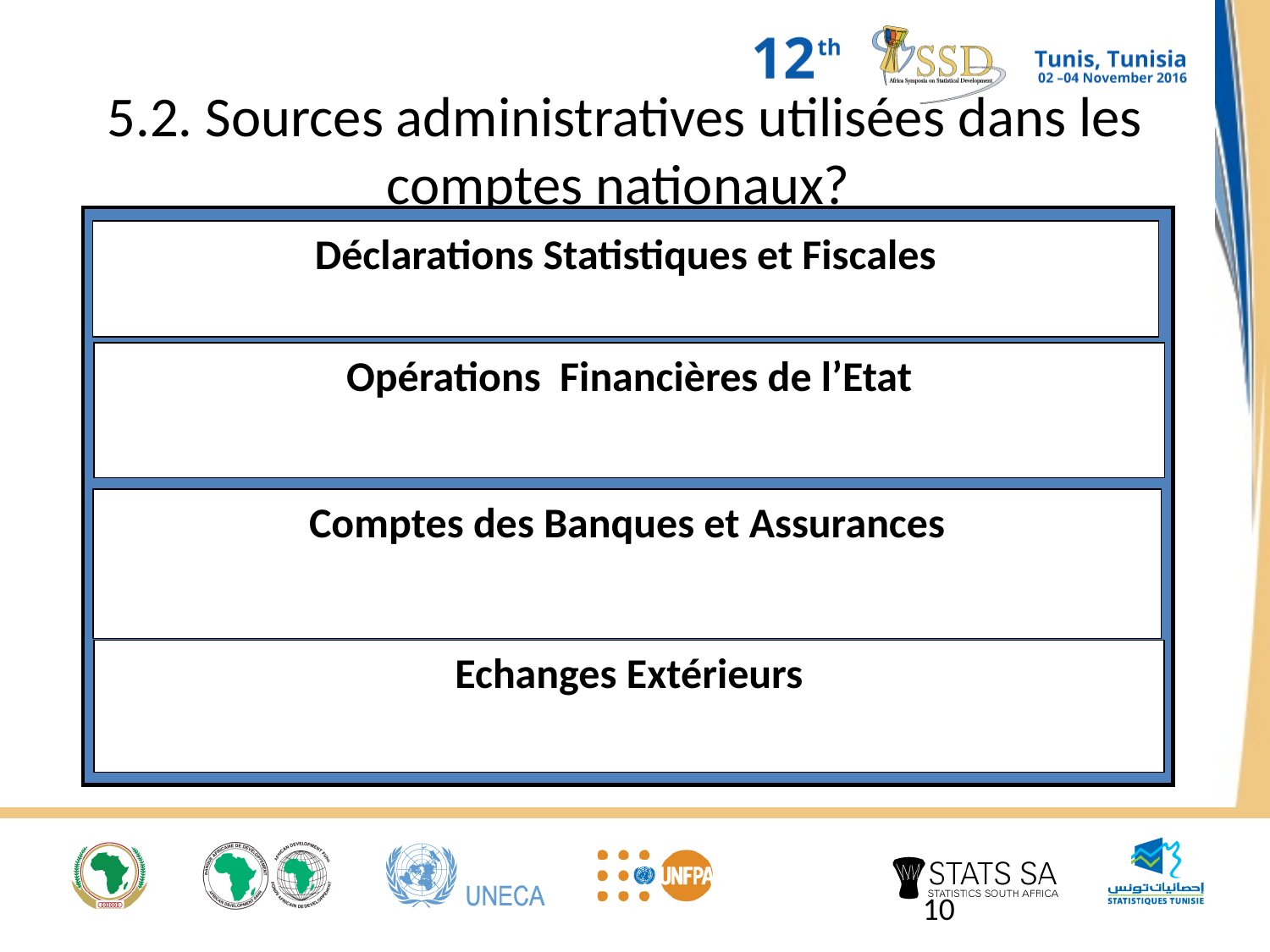

# 5.2. Sources administratives utilisées dans les comptes nationaux?

Déclarations Statistiques et Fiscales
Opérations  Financières de l’Etat
Comptes des Banques et Assurances
Echanges Extérieurs
10